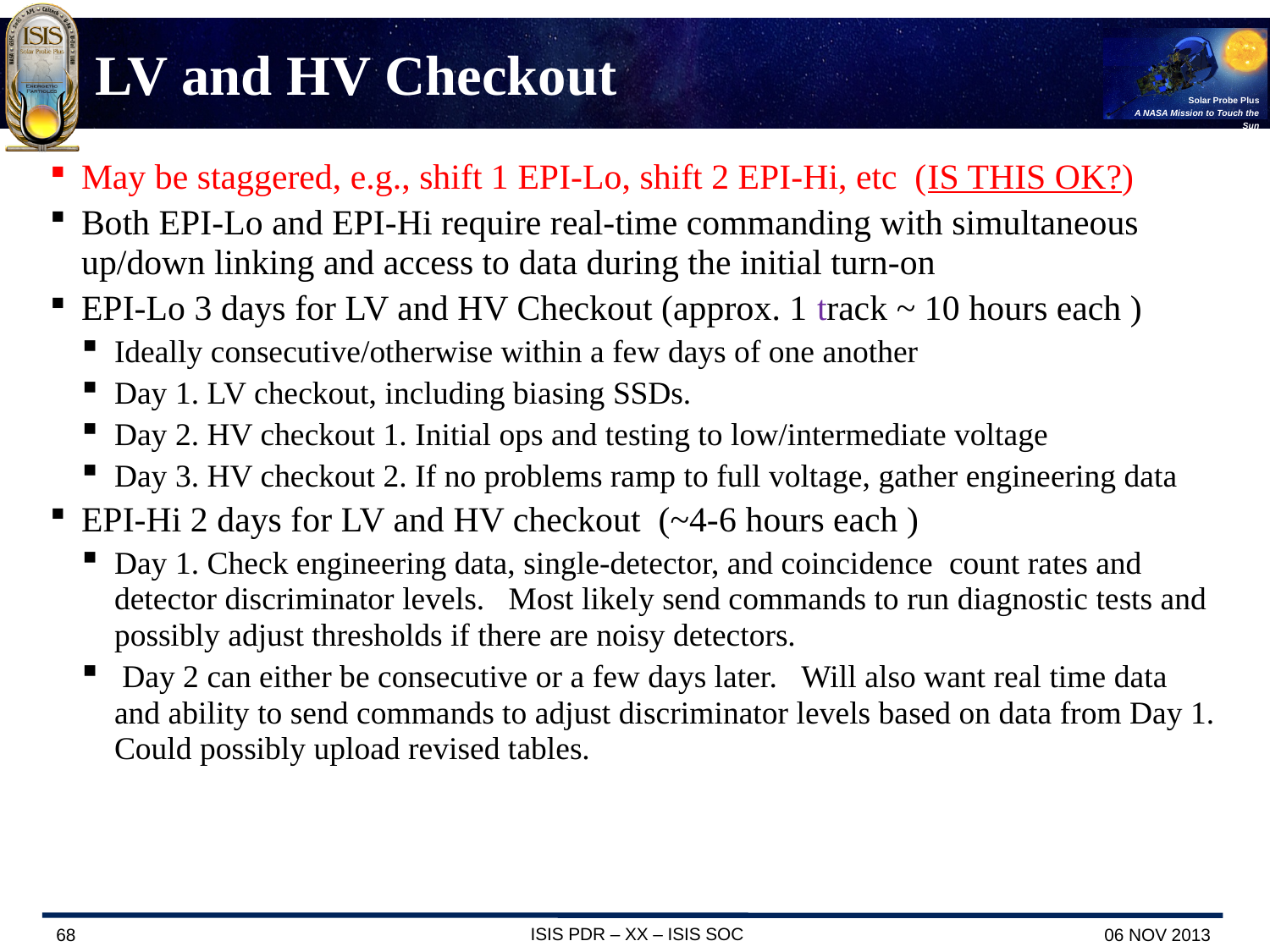

# LV and HV Checkout
May be staggered, e.g., shift 1 EPI-Lo, shift 2 EPI-Hi, etc  (IS THIS OK?)
Both EPI-Lo and EPI-Hi require real-time commanding with simultaneous up/down linking and access to data during the initial turn-on
EPI-Lo 3 days for LV and HV Checkout (approx. 1 track ~ 10 hours each )
Ideally consecutive/otherwise within a few days of one another
Day 1. LV checkout, including biasing SSDs.
Day 2. HV checkout 1. Initial ops and testing to low/intermediate voltage
Day 3. HV checkout 2. If no problems ramp to full voltage, gather engineering data
EPI-Hi 2 days for LV and HV checkout  (~4-6 hours each )
Day 1. Check engineering data, single-detector, and coincidence  count rates and detector discriminator levels.   Most likely send commands to run diagnostic tests and possibly adjust thresholds if there are noisy detectors.
 Day 2 can either be consecutive or a few days later.   Will also want real time data and ability to send commands to adjust discriminator levels based on data from Day 1. Could possibly upload revised tables.